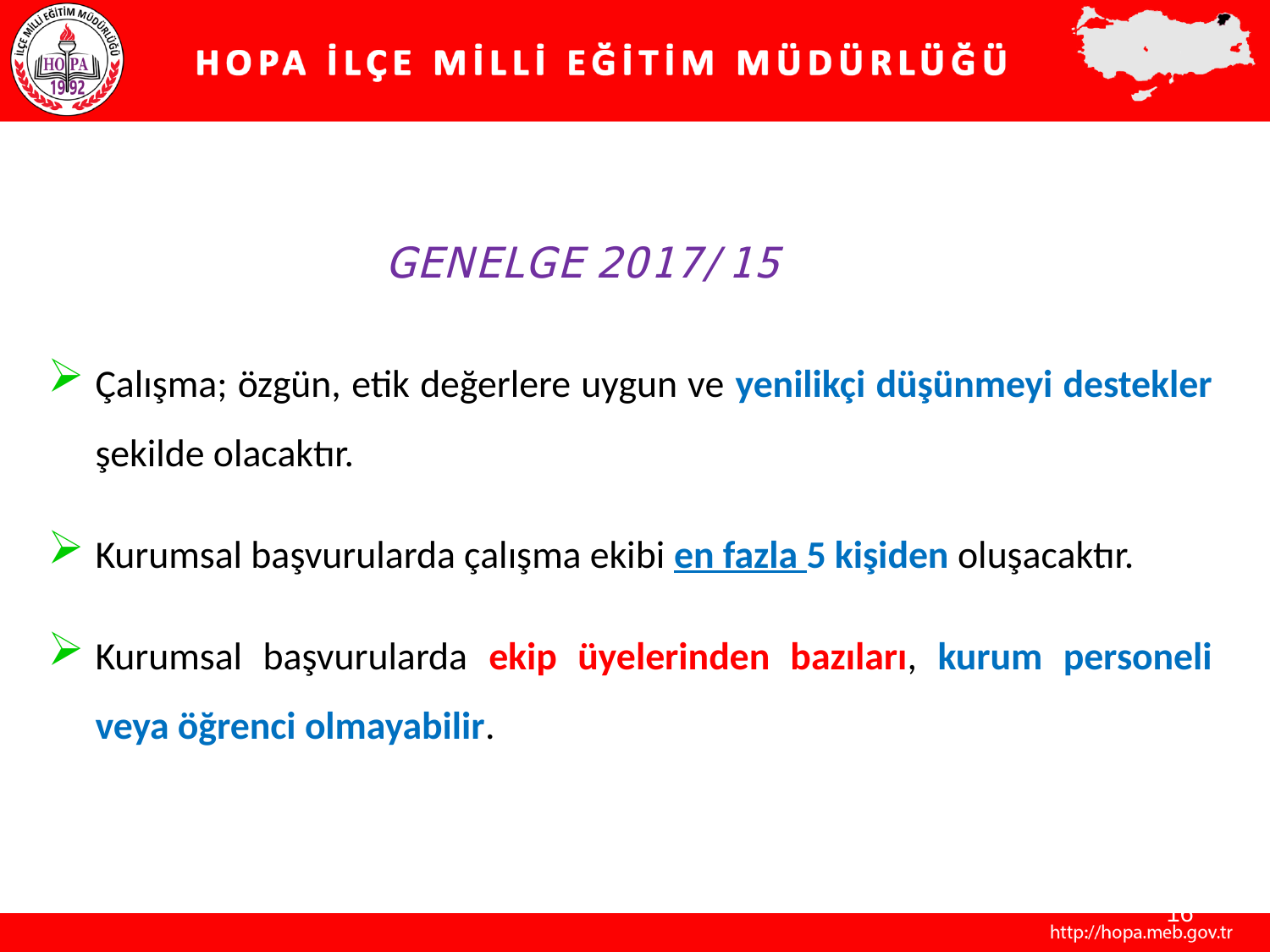

# GENELGE 2017/15
Çalışma; özgün, etik değerlere uygun ve yenilikçi düşünmeyi destekler şekilde olacaktır.
Kurumsal başvurularda çalışma ekibi en fazla 5 kişiden oluşacaktır.
Kurumsal başvurularda ekip üyelerinden bazıları, kurum personeli veya öğrenci olmayabilir.
16